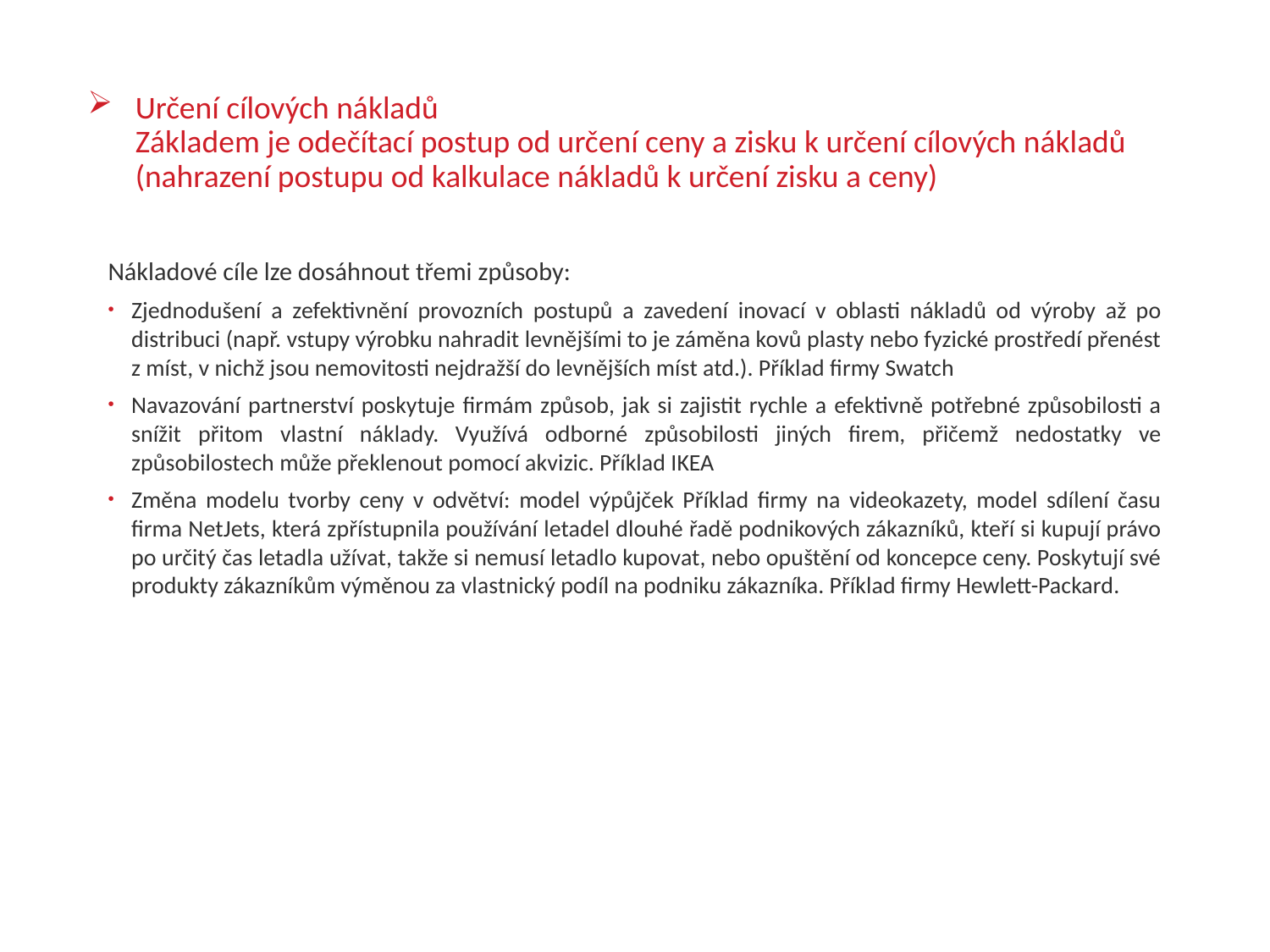

# Určení cílových nákladů Základem je odečítací postup od určení ceny a zisku k určení cílových nákladů (nahrazení postupu od kalkulace nákladů k určení zisku a ceny)
Nákladové cíle lze dosáhnout třemi způsoby:
Zjednodušení a zefektivnění provozních postupů a zavedení inovací v oblasti nákladů od výroby až po distribuci (např. vstupy výrobku nahradit levnějšími to je záměna kovů plasty nebo fyzické prostředí přenést z míst, v nichž jsou nemovitosti nejdražší do levnějších míst atd.). Příklad firmy Swatch
Navazování partnerství poskytuje firmám způsob, jak si zajistit rychle a efektivně potřebné způsobilosti a snížit přitom vlastní náklady. Využívá odborné způsobilosti jiných firem, přičemž nedostatky ve způsobilostech může překlenout pomocí akvizic. Příklad IKEA
Změna modelu tvorby ceny v odvětví: model výpůjček Příklad firmy na videokazety, model sdílení času firma NetJets, která zpřístupnila používání letadel dlouhé řadě podnikových zákazníků, kteří si kupují právo po určitý čas letadla užívat, takže si nemusí letadlo kupovat, nebo opuštění od koncepce ceny. Poskytují své produkty zákazníkům výměnou za vlastnický podíl na podniku zákazníka. Příklad firmy Hewlett-Packard.